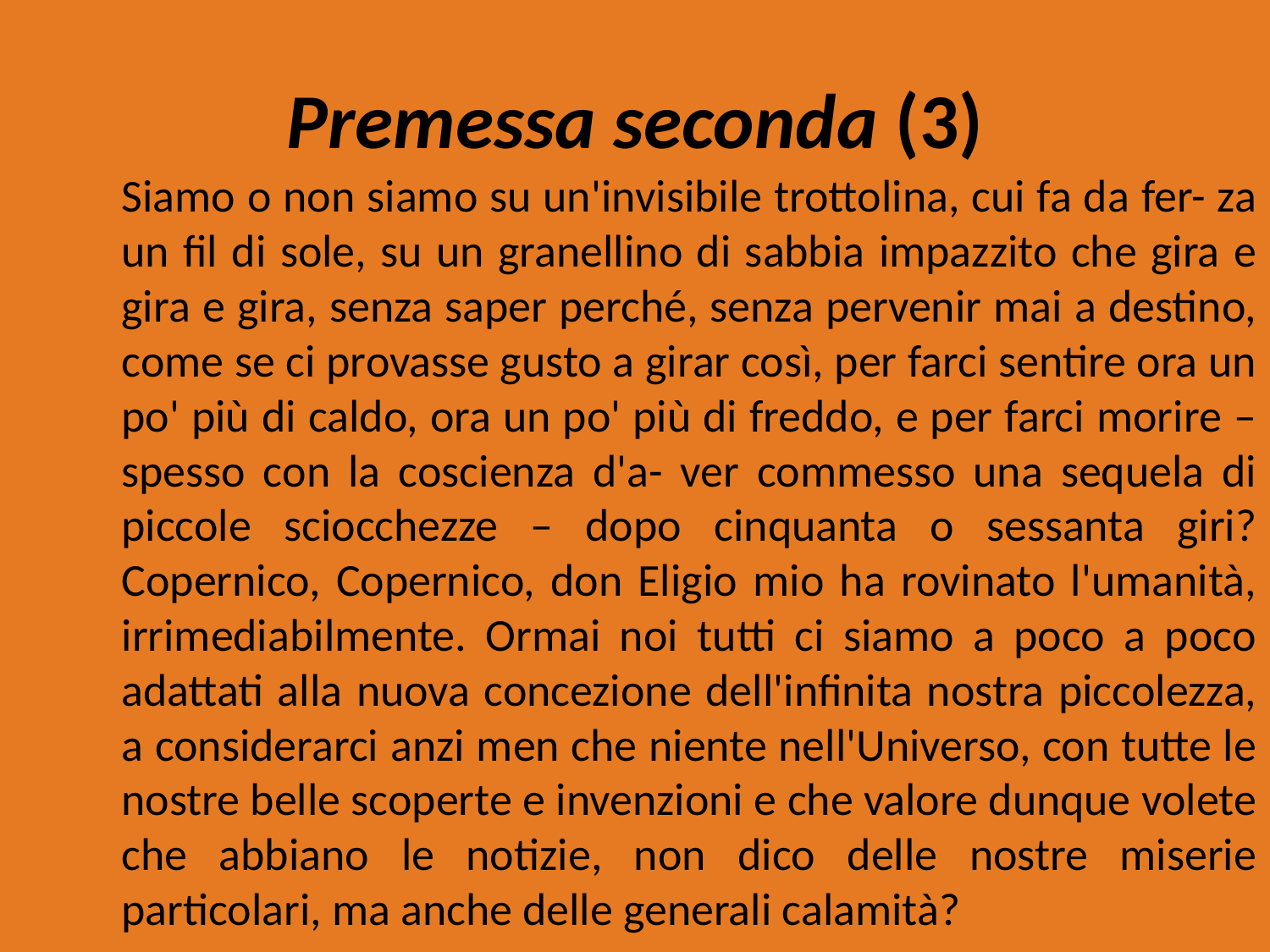

# Premessa seconda (3)
	Siamo o non siamo su un'invisibile trottolina, cui fa da fer- za un fil di sole, su un granellino di sabbia impazzito che gira e gira e gira, senza saper perché, senza pervenir mai a destino, come se ci provasse gusto a girar così, per farci sentire ora un po' più di caldo, ora un po' più di freddo, e per farci morire – spesso con la coscienza d'a- ver commesso una sequela di piccole sciocchezze – dopo cinquanta o sessanta giri? Copernico, Copernico, don Eligio mio ha rovinato l'umanità, irrimediabilmente. Ormai noi tutti ci siamo a poco a poco adattati alla nuova concezione dell'infinita nostra piccolezza, a considerarci anzi men che niente nell'Universo, con tutte le nostre belle scoperte e invenzioni e che valore dunque volete che abbiano le notizie, non dico delle nostre miserie particolari, ma anche delle generali calamità?